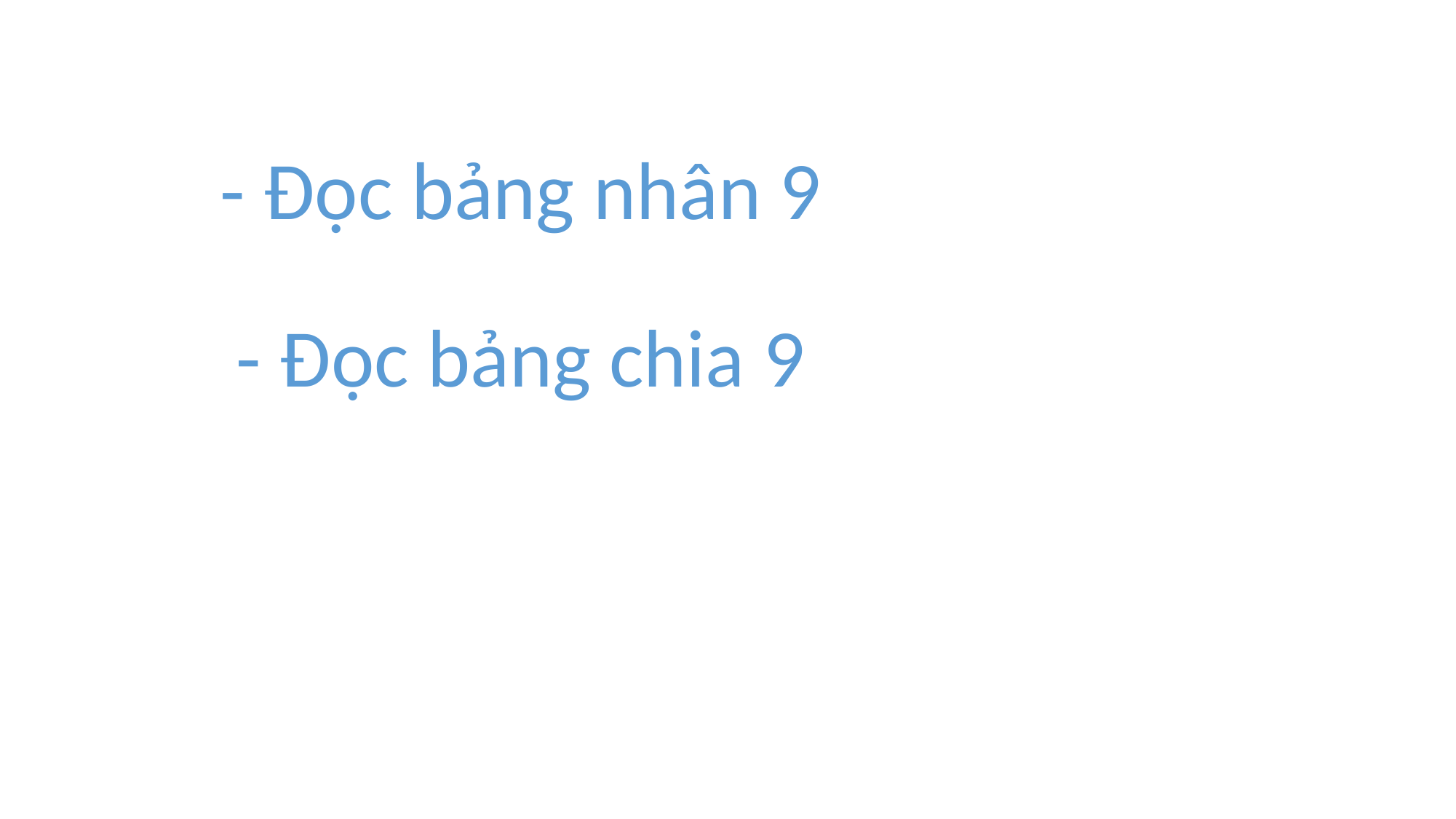

- Đọc bảng nhân 9
- Đọc bảng chia 9